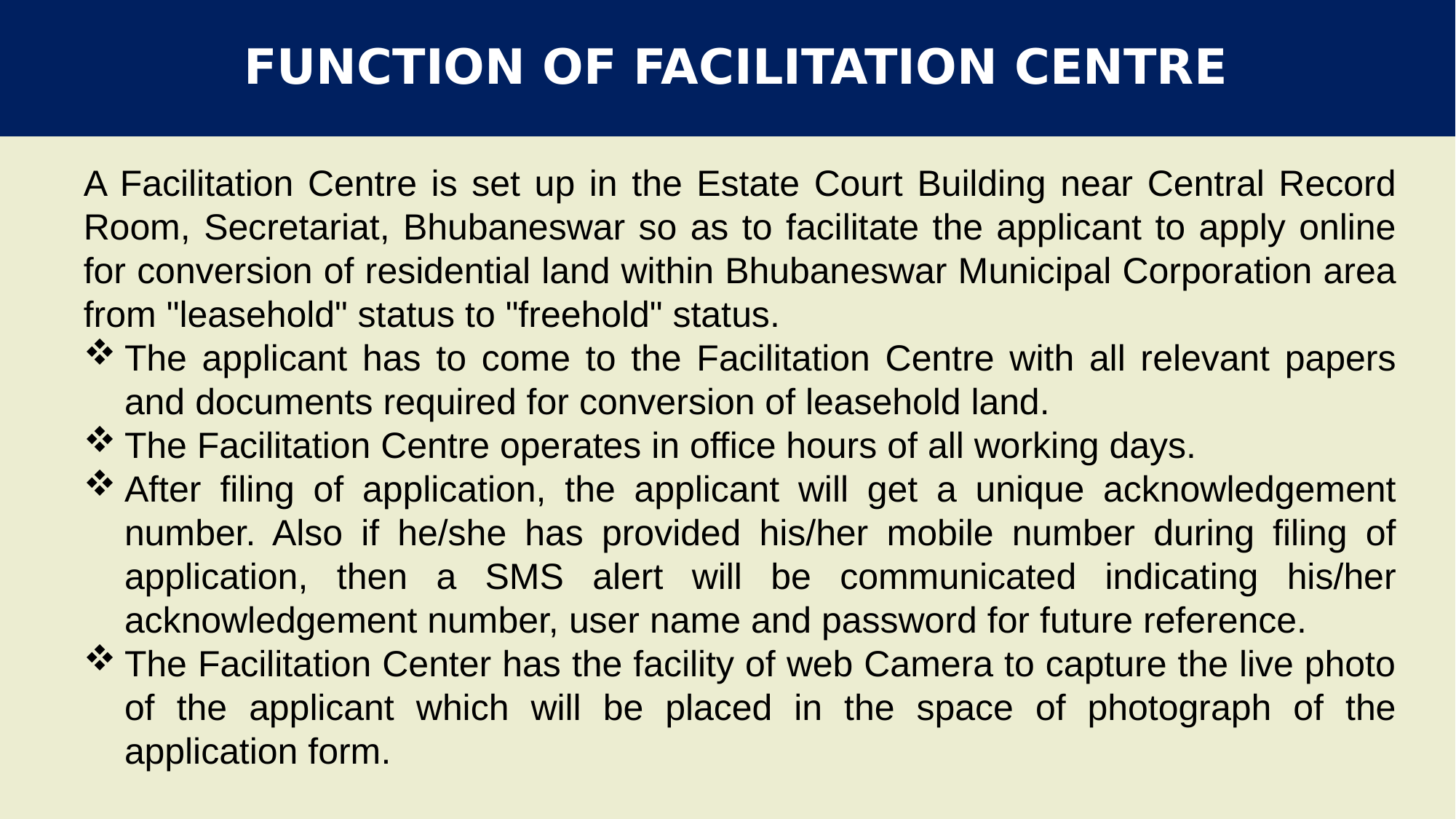

# FUNCTION OF FACILITATION CENTRE
A Facilitation Centre is set up in the Estate Court Building near Central Record Room, Secretariat, Bhubaneswar so as to facilitate the applicant to apply online for conversion of residential land within Bhubaneswar Municipal Corporation area from "leasehold" status to "freehold" status.
The applicant has to come to the Facilitation Centre with all relevant papers and documents required for conversion of leasehold land.
The Facilitation Centre operates in office hours of all working days.
After filing of application, the applicant will get a unique acknowledgement number. Also if he/she has provided his/her mobile number during filing of application, then a SMS alert will be communicated indicating his/her acknowledgement number, user name and password for future reference.
The Facilitation Center has the facility of web Camera to capture the live photo of the applicant which will be placed in the space of photograph of the application form.

.